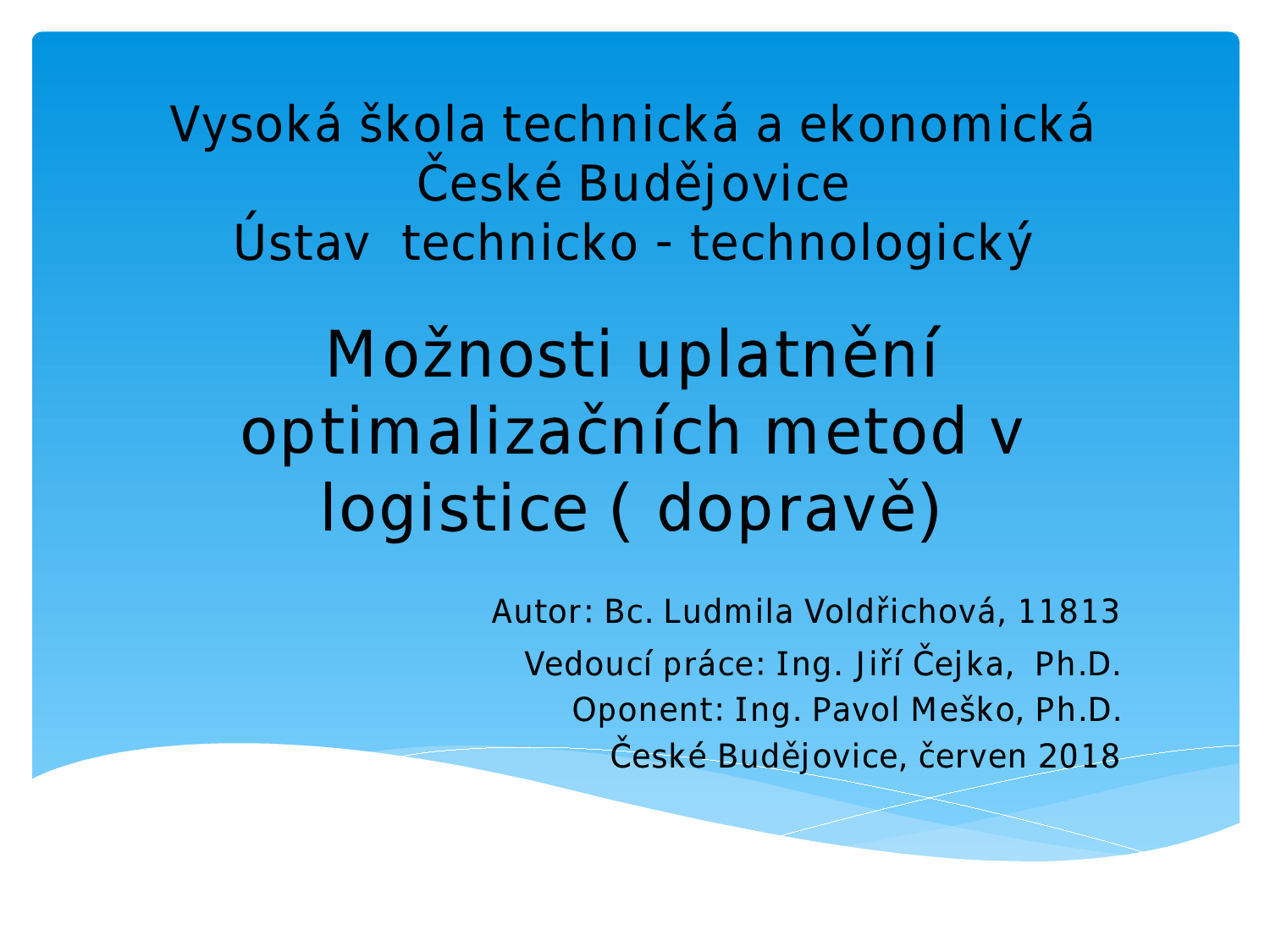

# Vysoká škola technická a ekonomická České Budějovice Ústav  technicko - technologický
Možnosti uplatnění optimalizačních metod v logistice ( dopravě)
 Autor: Bc. Ludmila Voldřichová, 11813
Vedoucí práce: Ing. Jiří Čejka,  Ph.D.
Oponent: Ing. Pavol Meško, Ph.D.
 České Budějovice, červen 2018